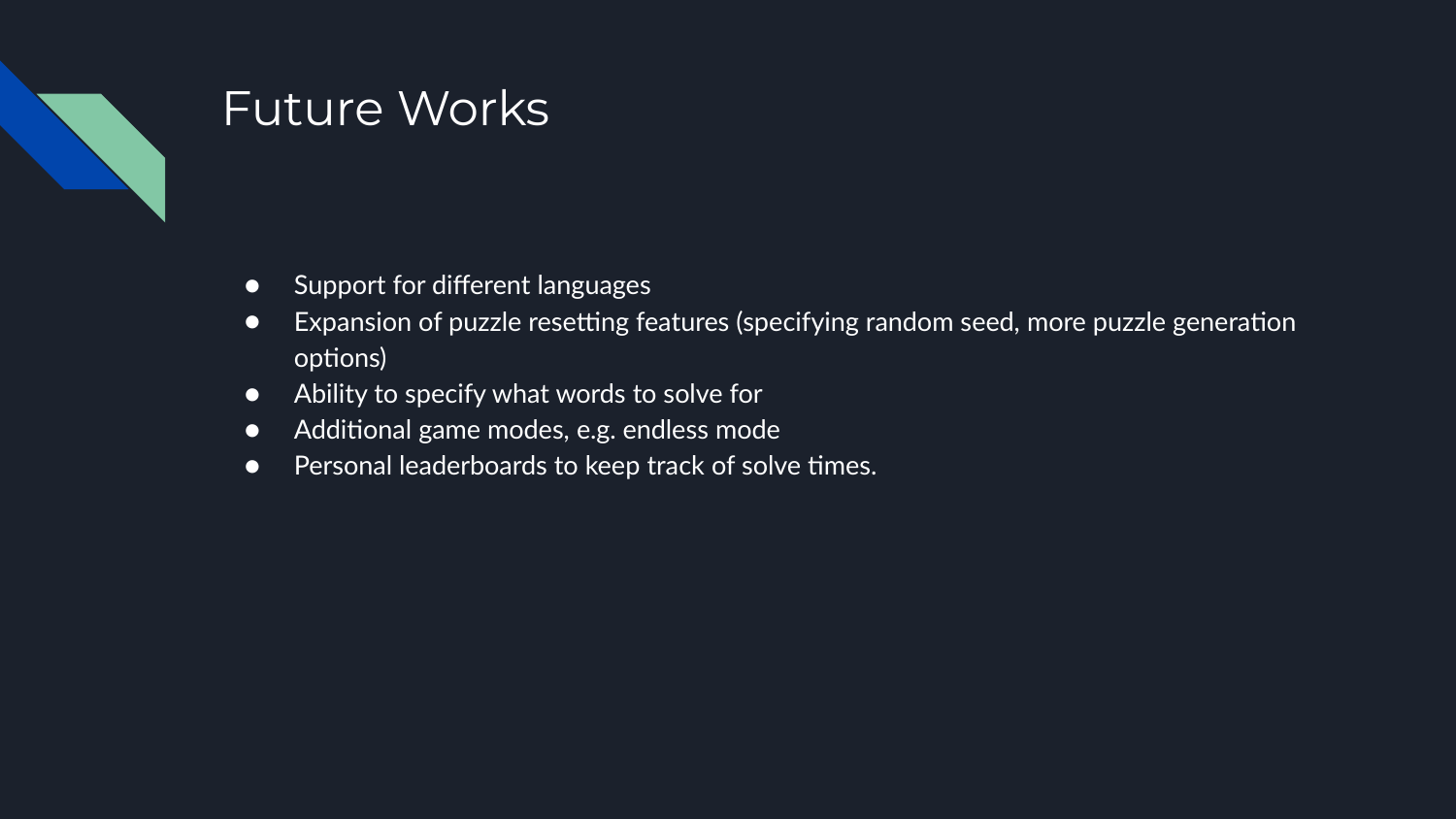

# Future Works
Support for different languages
Expansion of puzzle resetting features (specifying random seed, more puzzle generation options)
Ability to specify what words to solve for
Additional game modes, e.g. endless mode
Personal leaderboards to keep track of solve times.